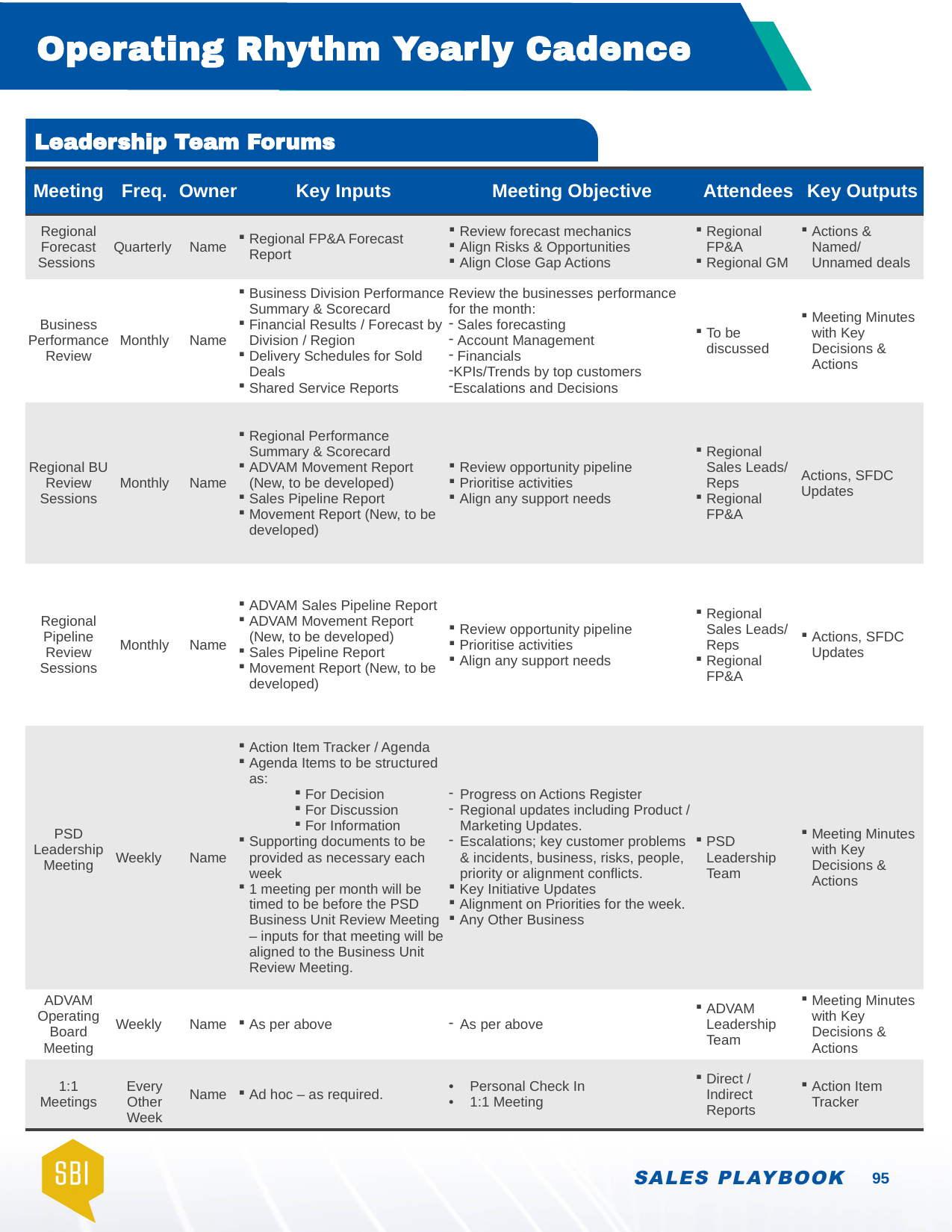

# Operating Rhythm Yearly Cadence
Leadership Team Forums
| Meeting | Freq. | Owner | Key Inputs | Meeting Objective | Attendees | Key Outputs |
| --- | --- | --- | --- | --- | --- | --- |
| Regional Forecast Sessions | Quarterly | Name | Regional FP&A Forecast Report | Review forecast mechanics Align Risks & Opportunities Align Close Gap Actions | Regional FP&A Regional GM | Actions & Named/ Unnamed deals |
| Business Performance Review | Monthly | Name | Business Division Performance Summary & Scorecard Financial Results / Forecast by Division / Region Delivery Schedules for Sold Deals Shared Service Reports | Review the businesses performance for the month: Sales forecasting Account Management Financials KPIs/Trends by top customers Escalations and Decisions | To be discussed | Meeting Minutes with Key Decisions & Actions |
| Regional BU Review Sessions | Monthly | Name | Regional Performance Summary & Scorecard ADVAM Movement Report (New, to be developed) Sales Pipeline Report Movement Report (New, to be developed) | Review opportunity pipeline Prioritise activities Align any support needs | Regional Sales Leads/ Reps Regional FP&A | Actions, SFDC Updates |
| Regional Pipeline Review Sessions | Monthly | Name | ADVAM Sales Pipeline Report ADVAM Movement Report (New, to be developed) Sales Pipeline Report Movement Report (New, to be developed) | Review opportunity pipeline Prioritise activities Align any support needs | Regional Sales Leads/ Reps Regional FP&A | Actions, SFDC Updates |
| PSD Leadership Meeting | Weekly | Name | Action Item Tracker / Agenda Agenda Items to be structured as: For Decision For Discussion For Information Supporting documents to be provided as necessary each week 1 meeting per month will be timed to be before the PSD Business Unit Review Meeting – inputs for that meeting will be aligned to the Business Unit Review Meeting. | Progress on Actions Register Regional updates including Product / Marketing Updates. Escalations; key customer problems & incidents, business, risks, people, priority or alignment conflicts. Key Initiative Updates Alignment on Priorities for the week. Any Other Business | PSD Leadership Team | Meeting Minutes with Key Decisions & Actions |
| ADVAM Operating Board Meeting | Weekly | Name | As per above | As per above | ADVAM Leadership Team | Meeting Minutes with Key Decisions & Actions |
| 1:1 Meetings | Every Other Week | Name | Ad hoc – as required. | Personal Check In 1:1 Meeting | Direct / Indirect Reports | Action Item Tracker |
95